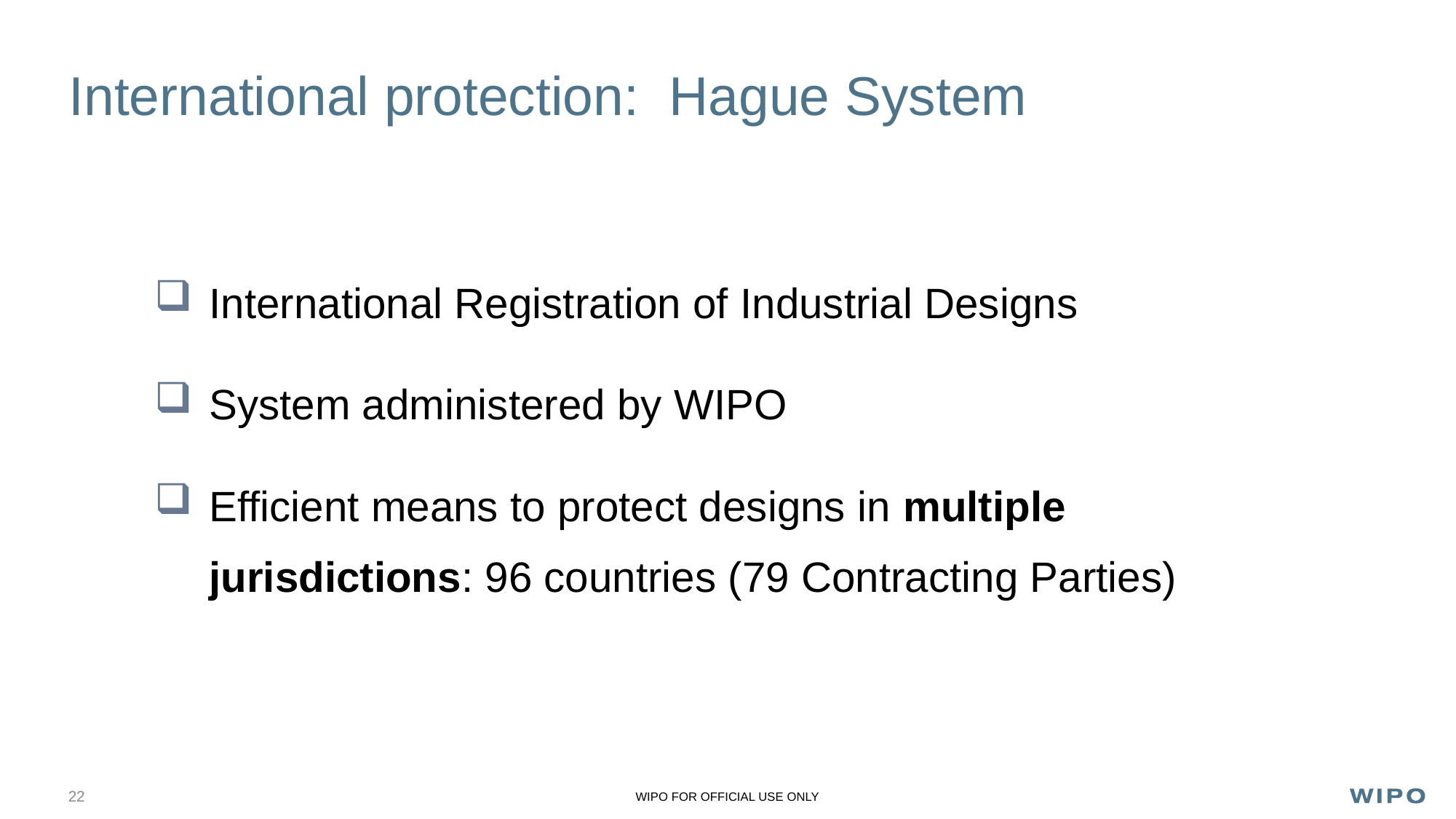

# International protection:  Hague System
International Registration of Industrial Designs
System administered by WIPO
Efficient means to protect designs in multiple jurisdictions: 96 countries (79 Contracting Parties)